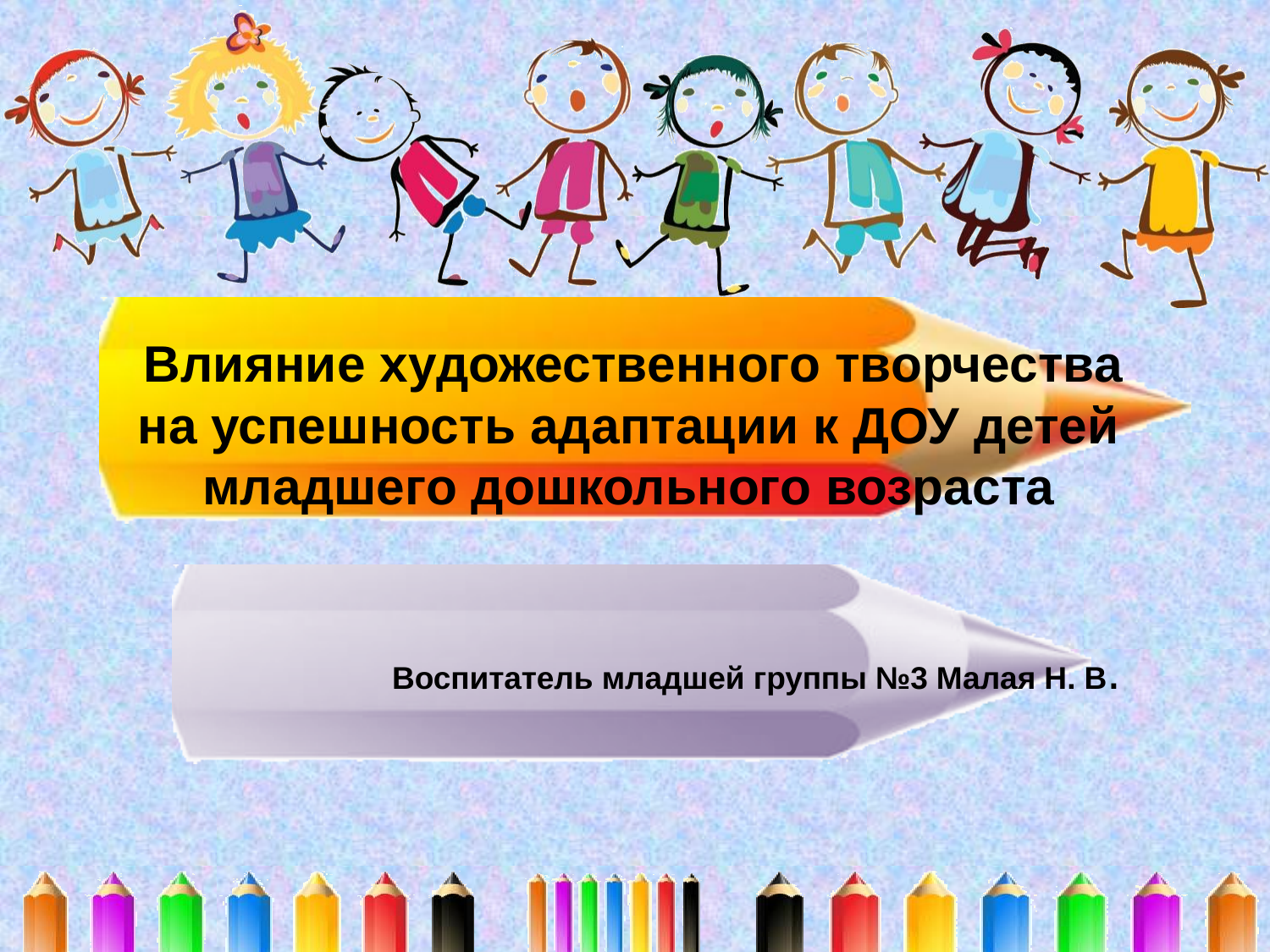

# Влияние художественного творчества на успешность адаптации к ДОУ детей младшего дошкольного возраста Воспитатель младшей группы №3 Малая Н. В.